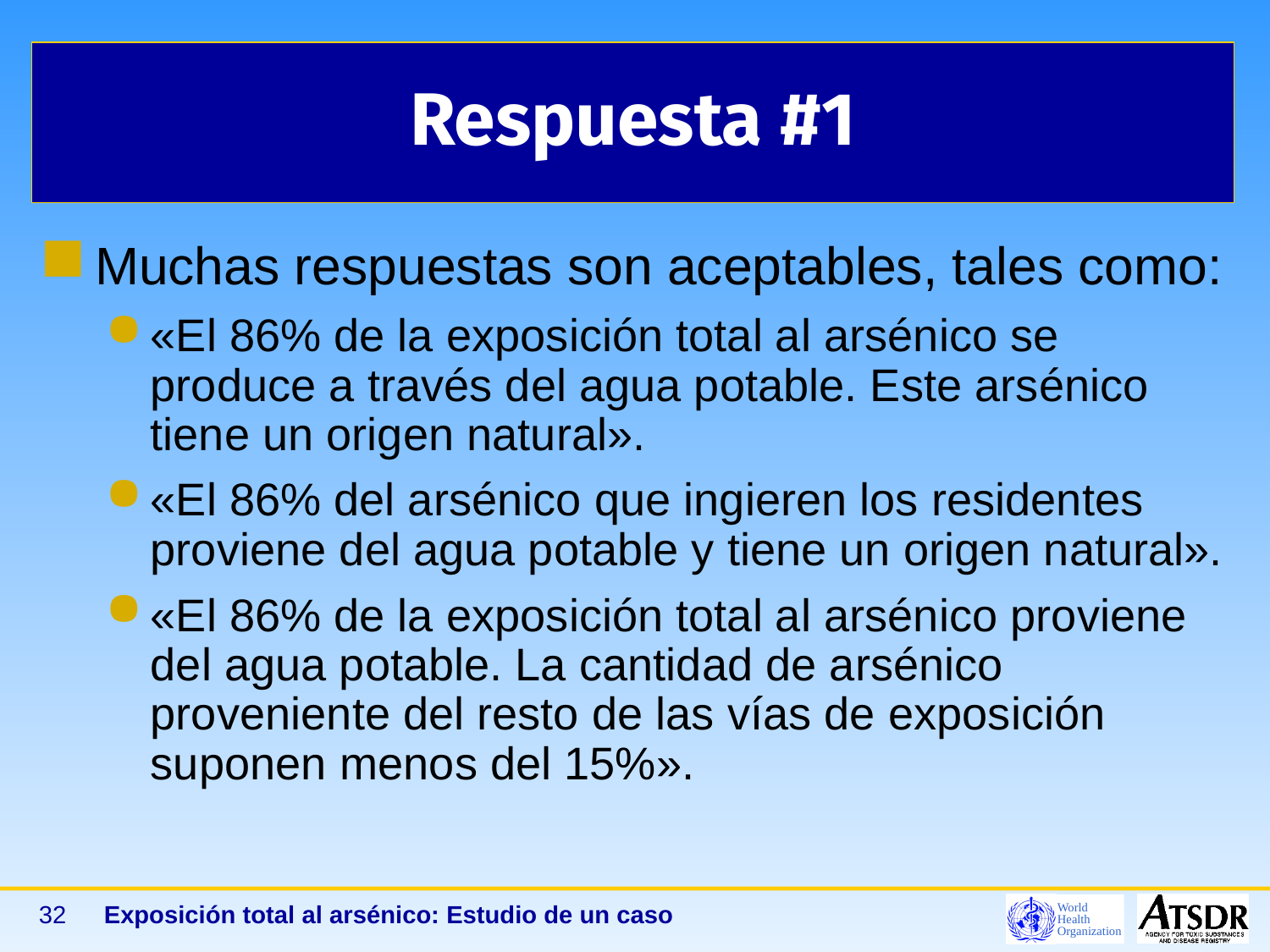

# Respuesta #1
Muchas respuestas son aceptables, tales como:
«El 86% de la exposición total al arsénico se produce a través del agua potable. Este arsénico tiene un origen natural».
«El 86% del arsénico que ingieren los residentes proviene del agua potable y tiene un origen natural».
«El 86% de la exposición total al arsénico proviene del agua potable. La cantidad de arsénico proveniente del resto de las vías de exposición suponen menos del 15%».
32
Exposición total al arsénico: Estudio de un caso